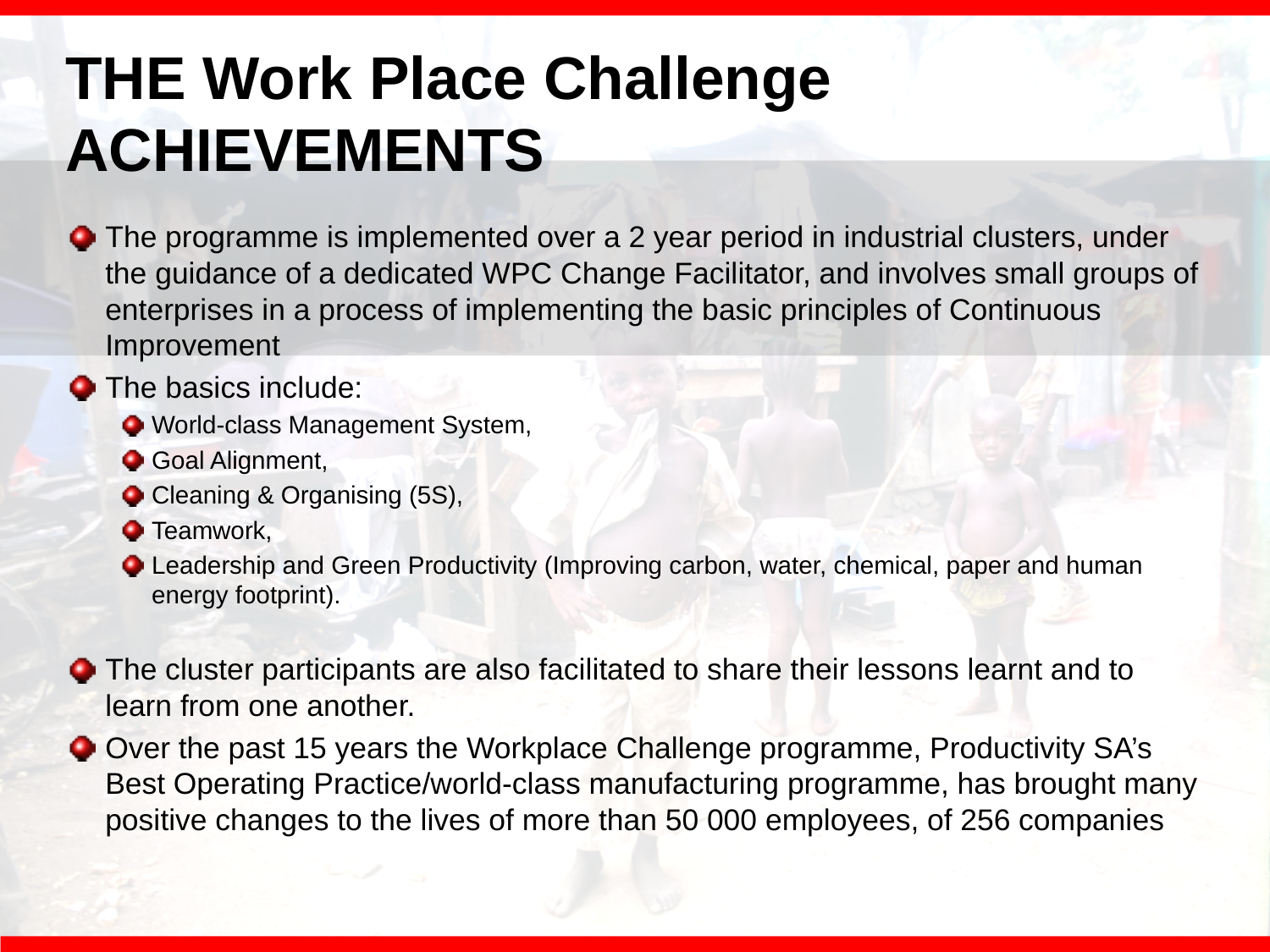

# THE Work Place Challenge ACHIEVEMENTS
The programme is implemented over a 2 year period in industrial clusters, under the guidance of a dedicated WPC Change Facilitator, and involves small groups of enterprises in a process of implementing the basic principles of Continuous Improvement
The basics include:
World-class Management System,
Goal Alignment,
Cleaning & Organising (5S),
Teamwork,
Leadership and Green Productivity (Improving carbon, water, chemical, paper and human energy footprint).

The cluster participants are also facilitated to share their lessons learnt and to learn from one another.
Over the past 15 years the Workplace Challenge programme, Productivity SA’s Best Operating Practice/world-class manufacturing programme, has brought many positive changes to the lives of more than 50 000 employees, of 256 companies